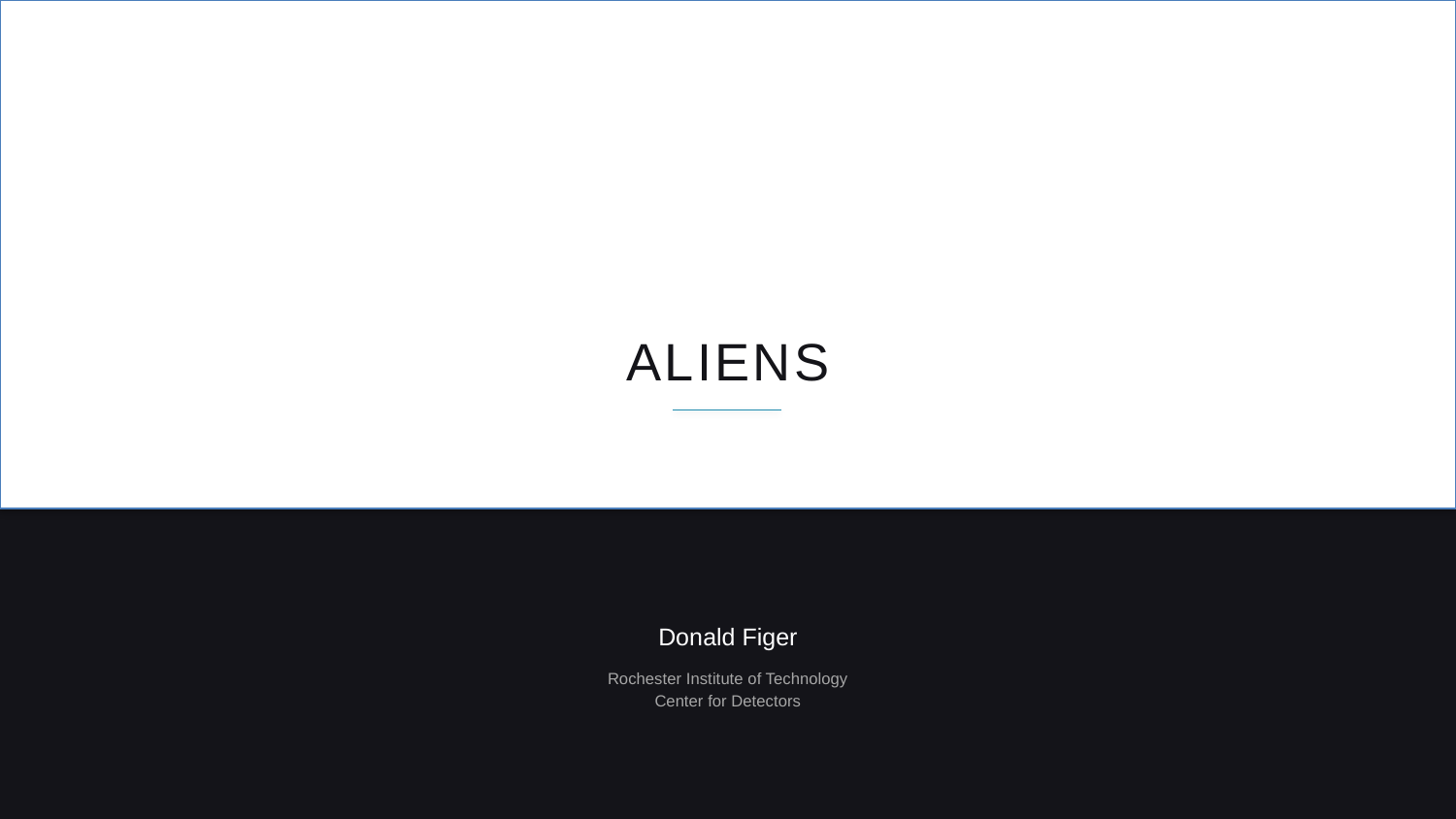

# ALIENS
Donald Figer
Rochester Institute of Technology
Center for Detectors